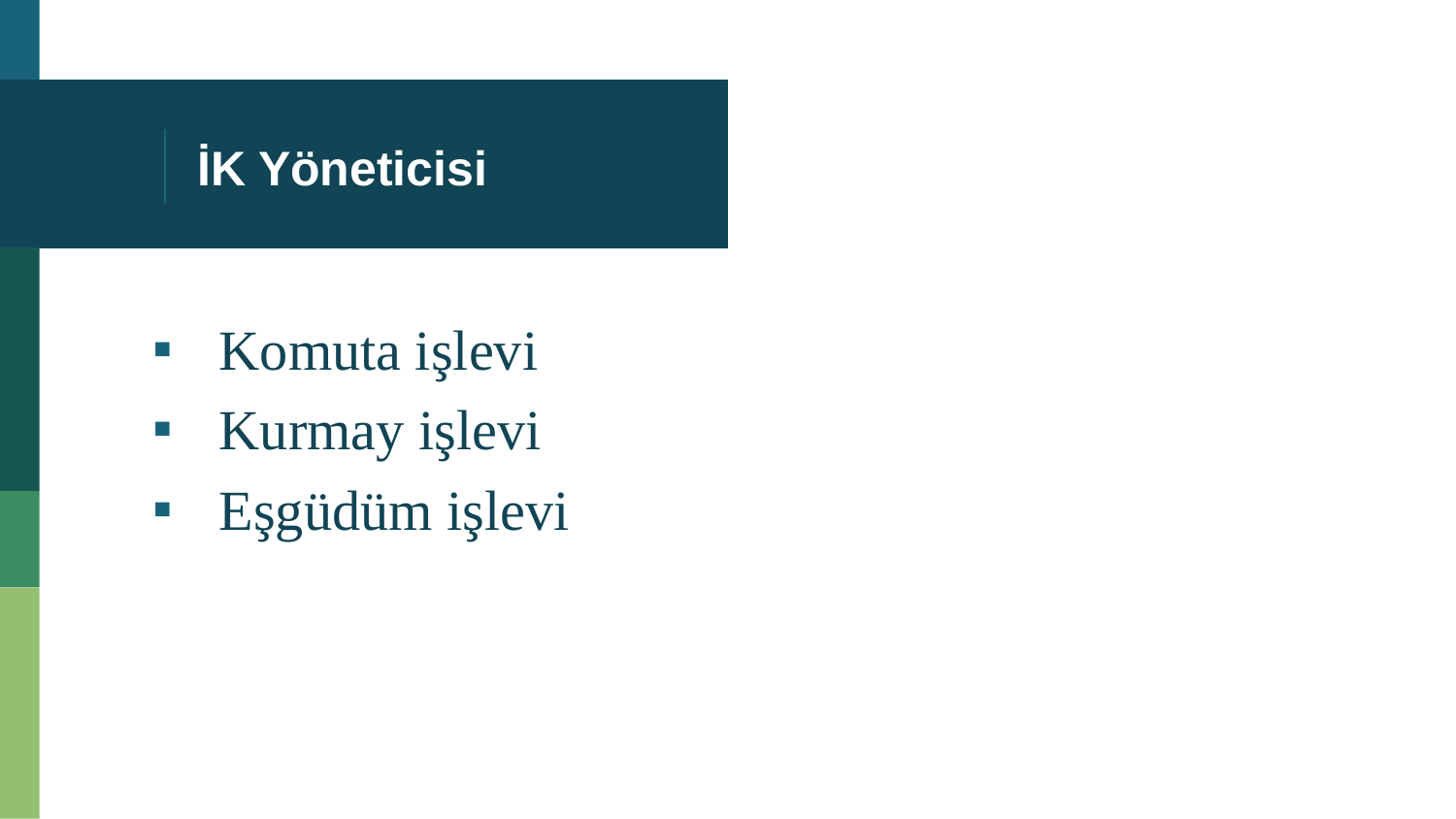

# İK Yöneticisi
Komuta işlevi
Kurmay işlevi
Eşgüdüm işlevi